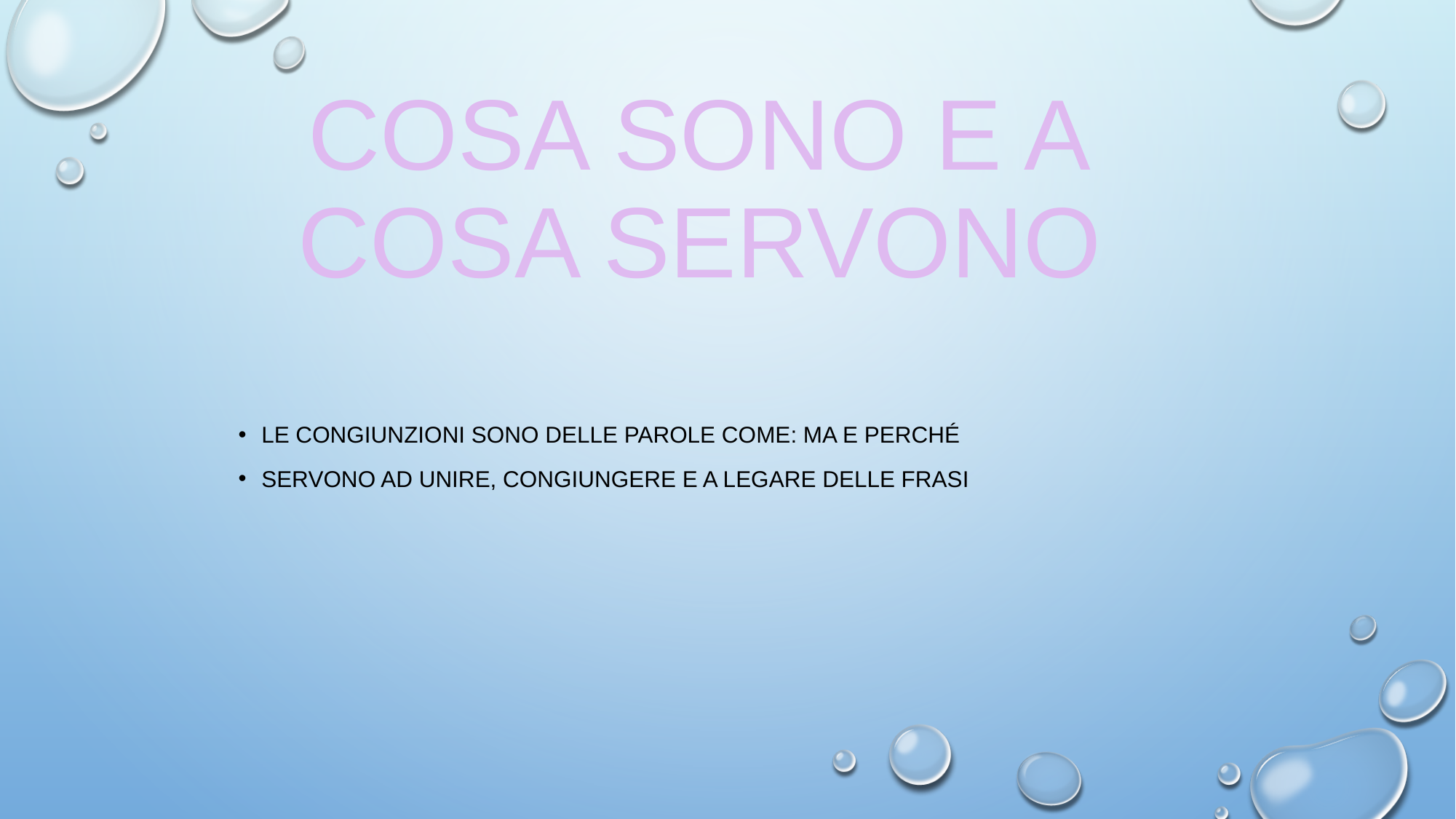

# Cosa sono e a cosa servono
Le congiunzioni sono delle parole come: ma e perché
Servono ad unire, congiungere e a legare delle frasi